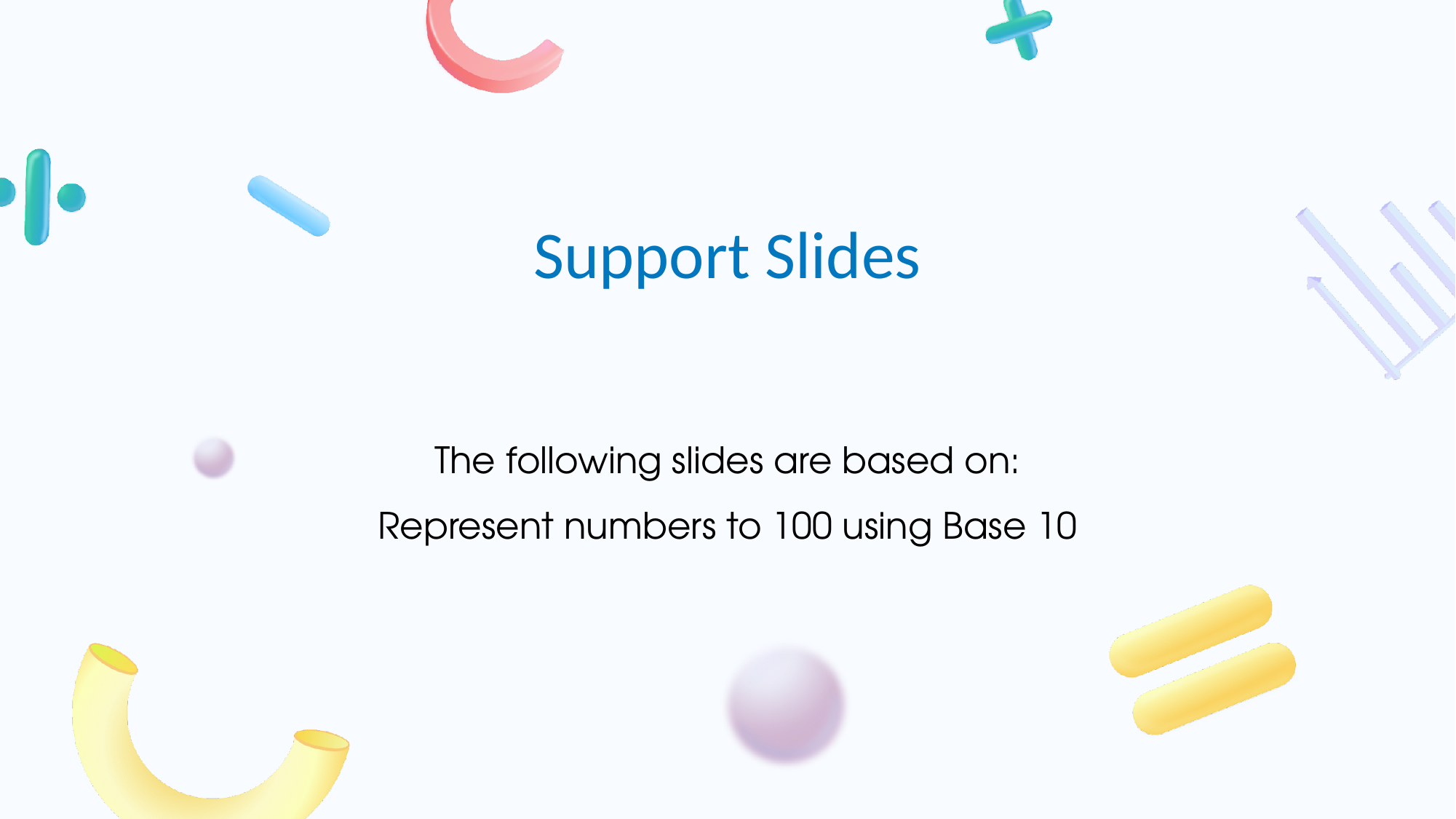

# The following slides are based on: Represent numbers to 100 using Base 10